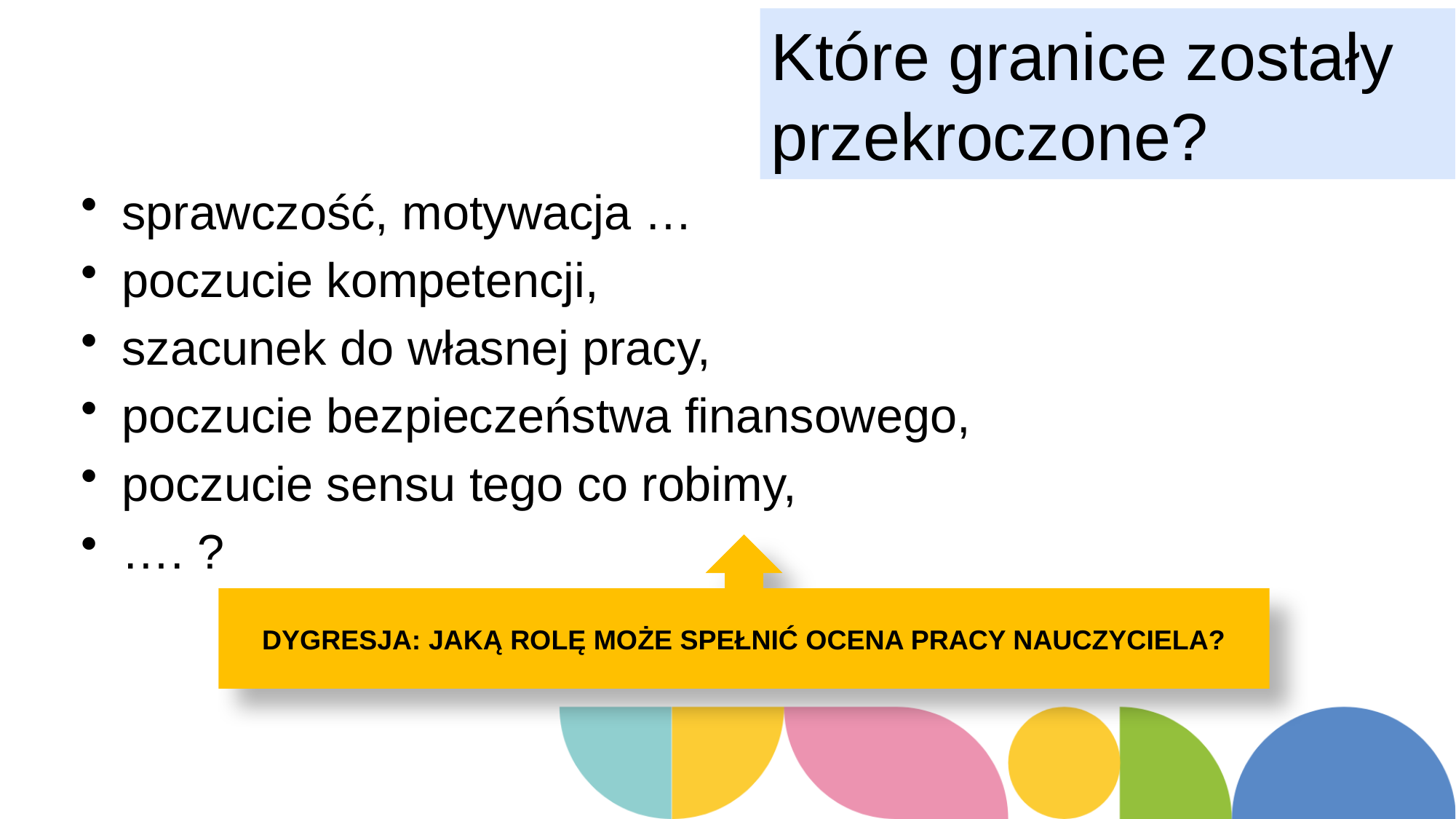

Które granice zostały przekroczone?
sprawczość, motywacja …
poczucie kompetencji,
szacunek do własnej pracy,
poczucie bezpieczeństwa finansowego,
poczucie sensu tego co robimy,
…. ?

DYGRESJA: JAKĄ ROLĘ MOŻE SPEŁNIĆ OCENA PRACY NAUCZYCIELA?